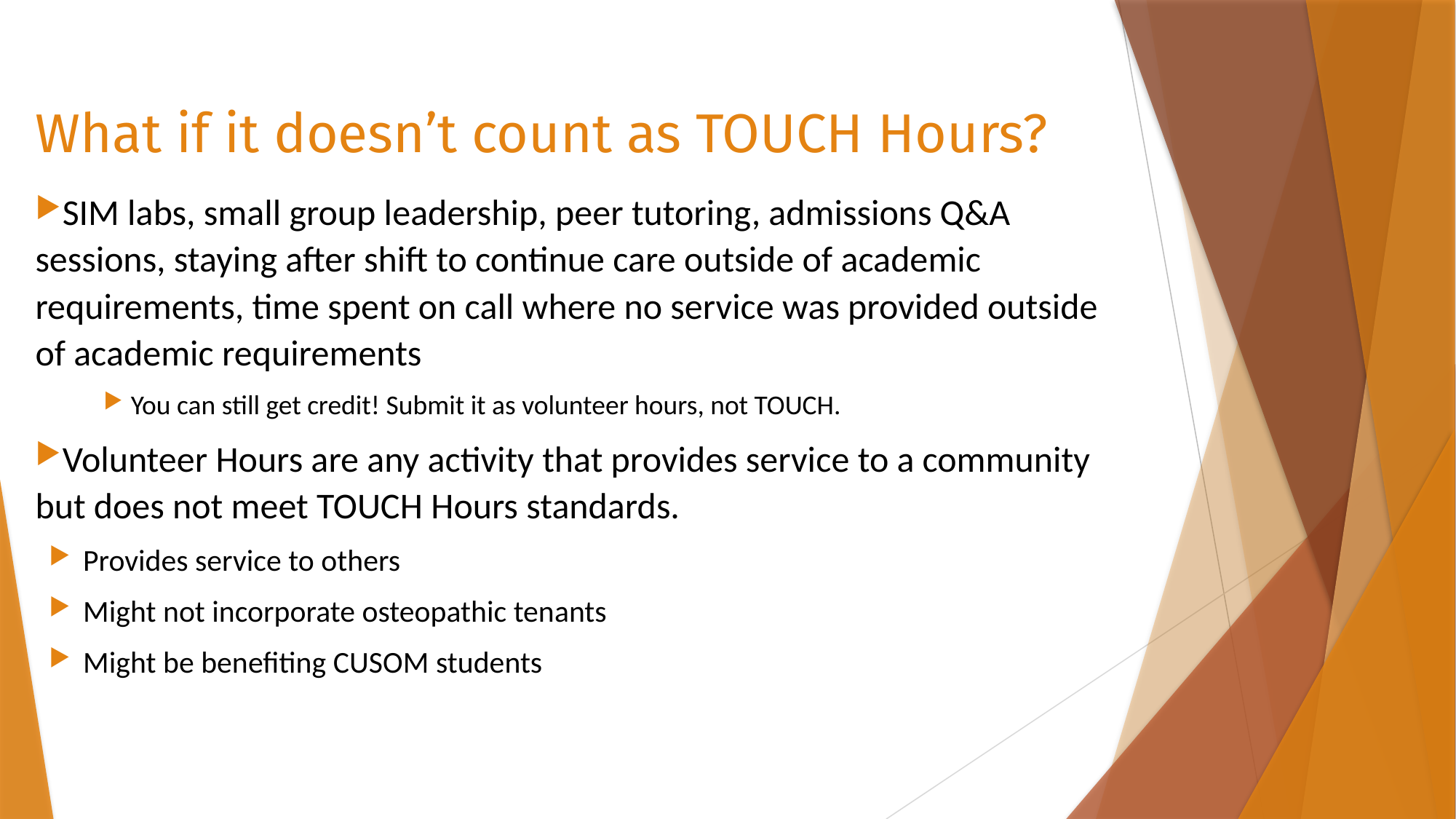

# What if it doesn’t count as TOUCH Hours?
SIM labs, small group leadership, peer tutoring, admissions Q&A sessions, staying after shift to continue care outside of academic requirements, time spent on call where no service was provided outside of academic requirements
You can still get credit! Submit it as volunteer hours, not TOUCH.
Volunteer Hours are any activity that provides service to a community but does not meet TOUCH Hours standards.
Provides service to others
Might not incorporate osteopathic tenants
Might be benefiting CUSOM students